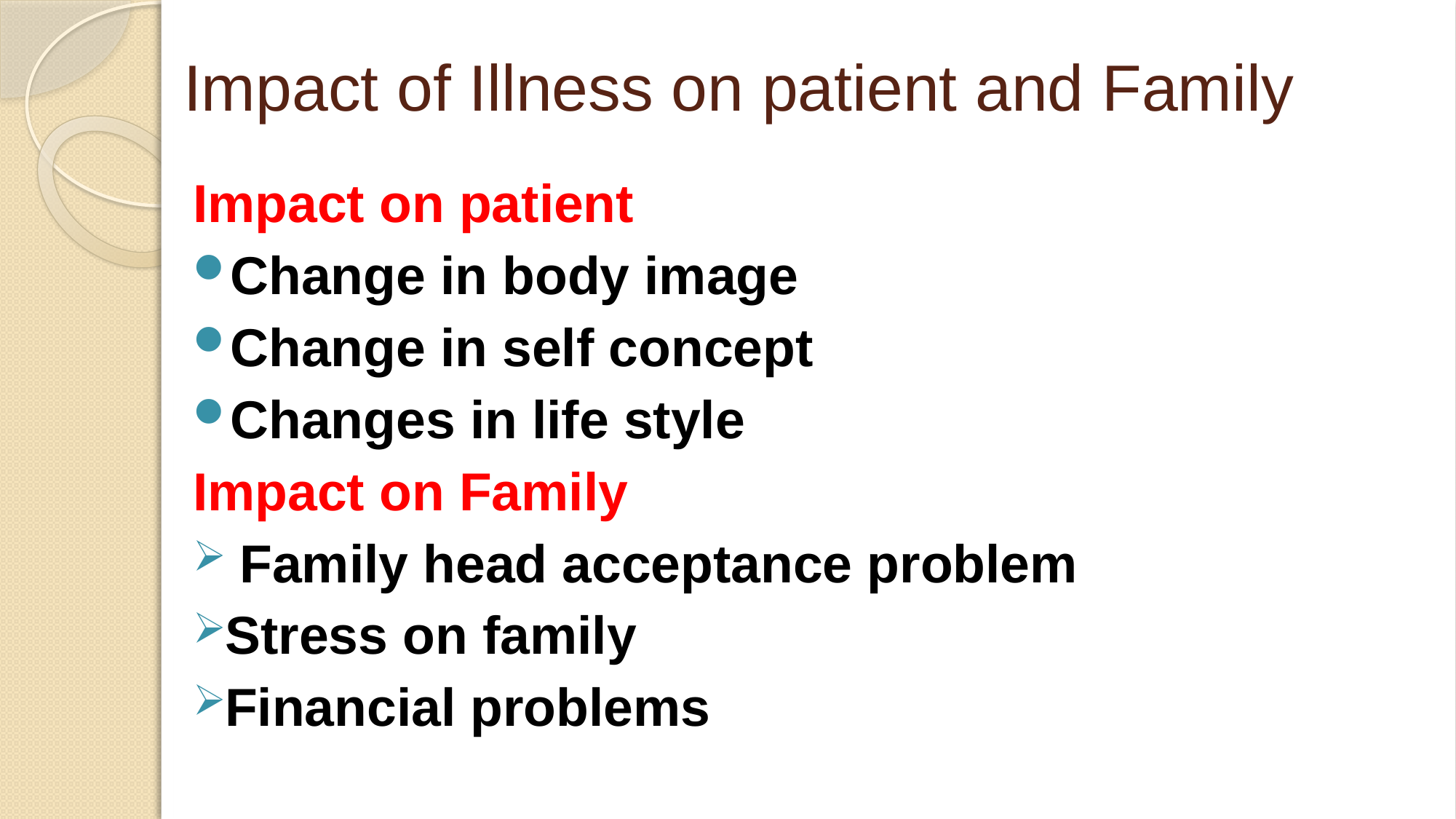

# Impact of Illness on patient and Family
Impact on patient
Change in body image
Change in self concept
Changes in life style
Impact on Family
 Family head acceptance problem
Stress on family
Financial problems